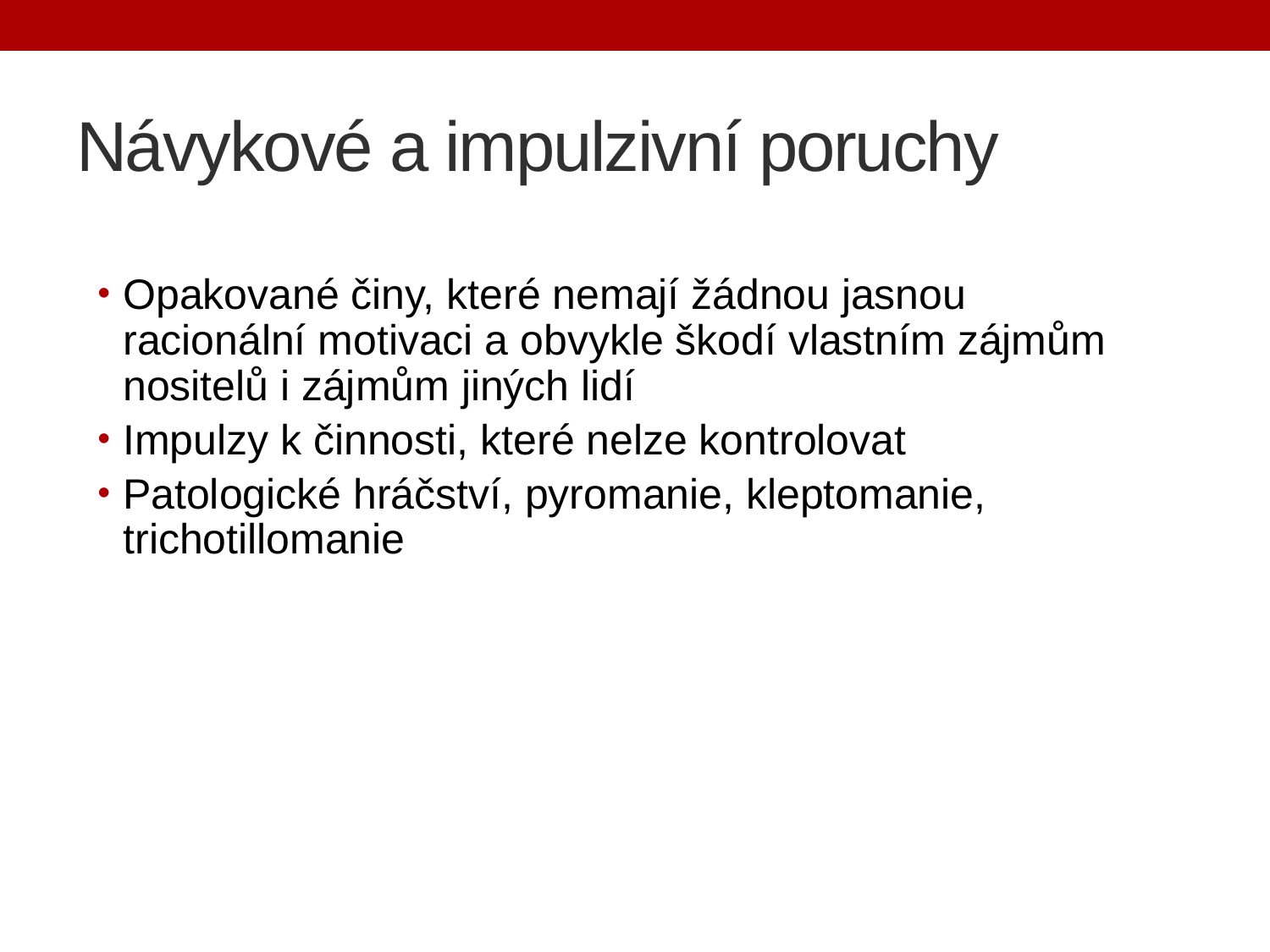

# Návykové a impulzivní poruchy
Opakované činy, které nemají žádnou jasnou racionální motivaci a obvykle škodí vlastním zájmům nositelů i zájmům jiných lidí
Impulzy k činnosti, které nelze kontrolovat
Patologické hráčství, pyromanie, kleptomanie, trichotillomanie